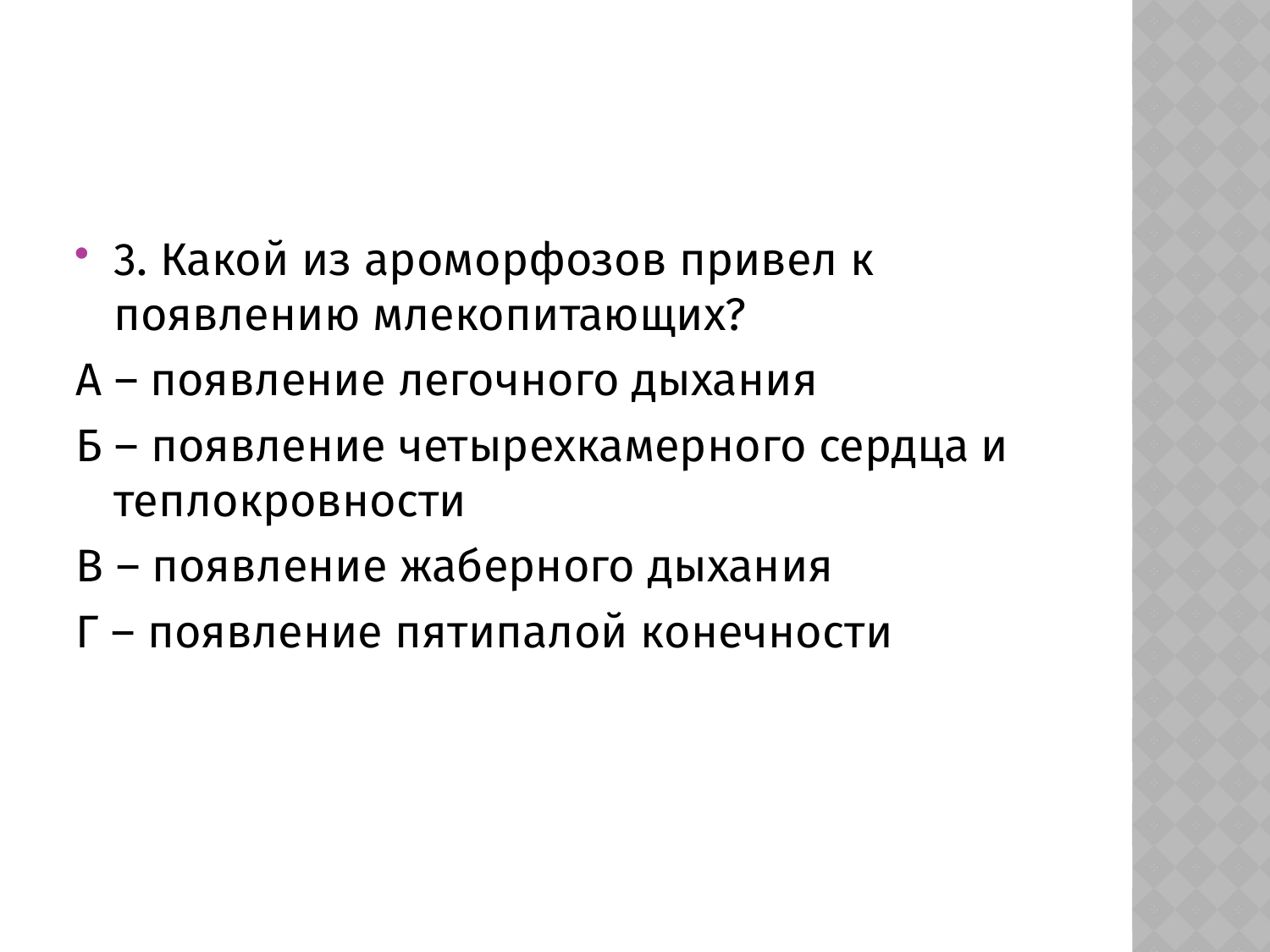

3. Какой из ароморфозов привел к появлению млекопитающих?
А – появление легочного дыхания
Б – появление четырехкамерного сердца и теплокровности
В – появление жаберного дыхания
Г – появление пятипалой конечности